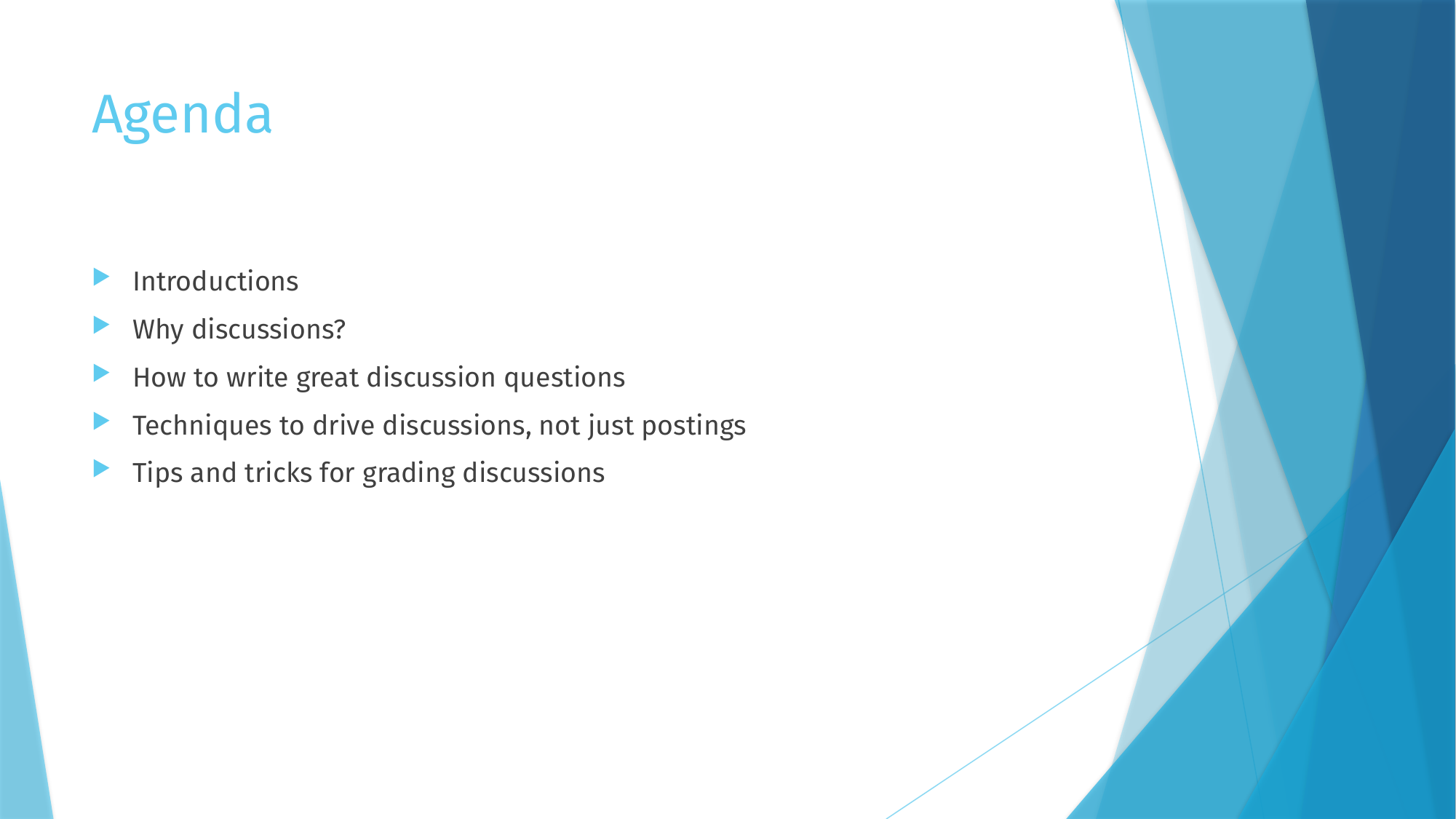

# Agenda
Introductions
Why discussions?
How to write great discussion questions
Techniques to drive discussions, not just postings
Tips and tricks for grading discussions